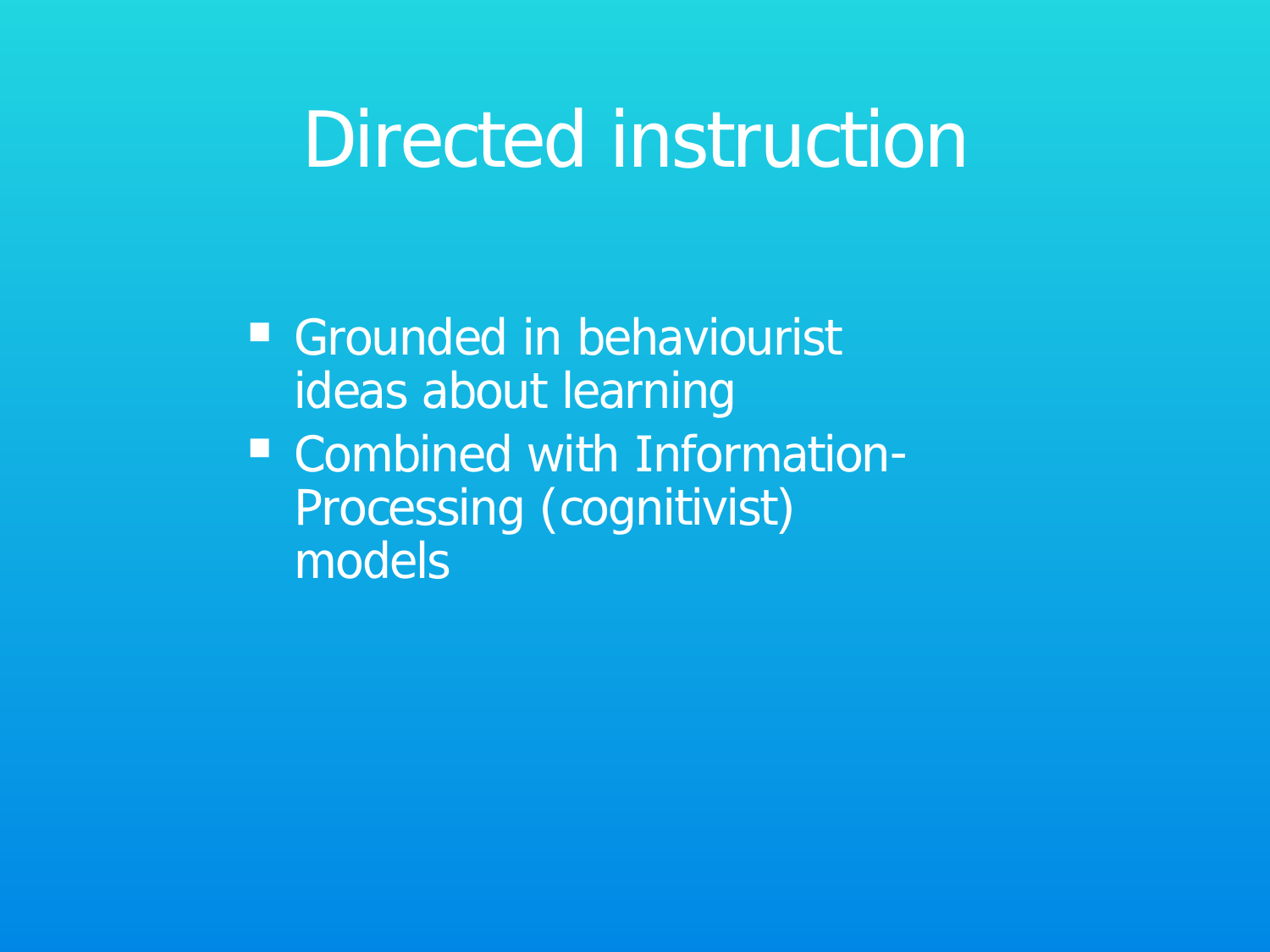

# Directed instruction
Grounded in behaviourist ideas about learning
Combined with Information-Processing (cognitivist) models